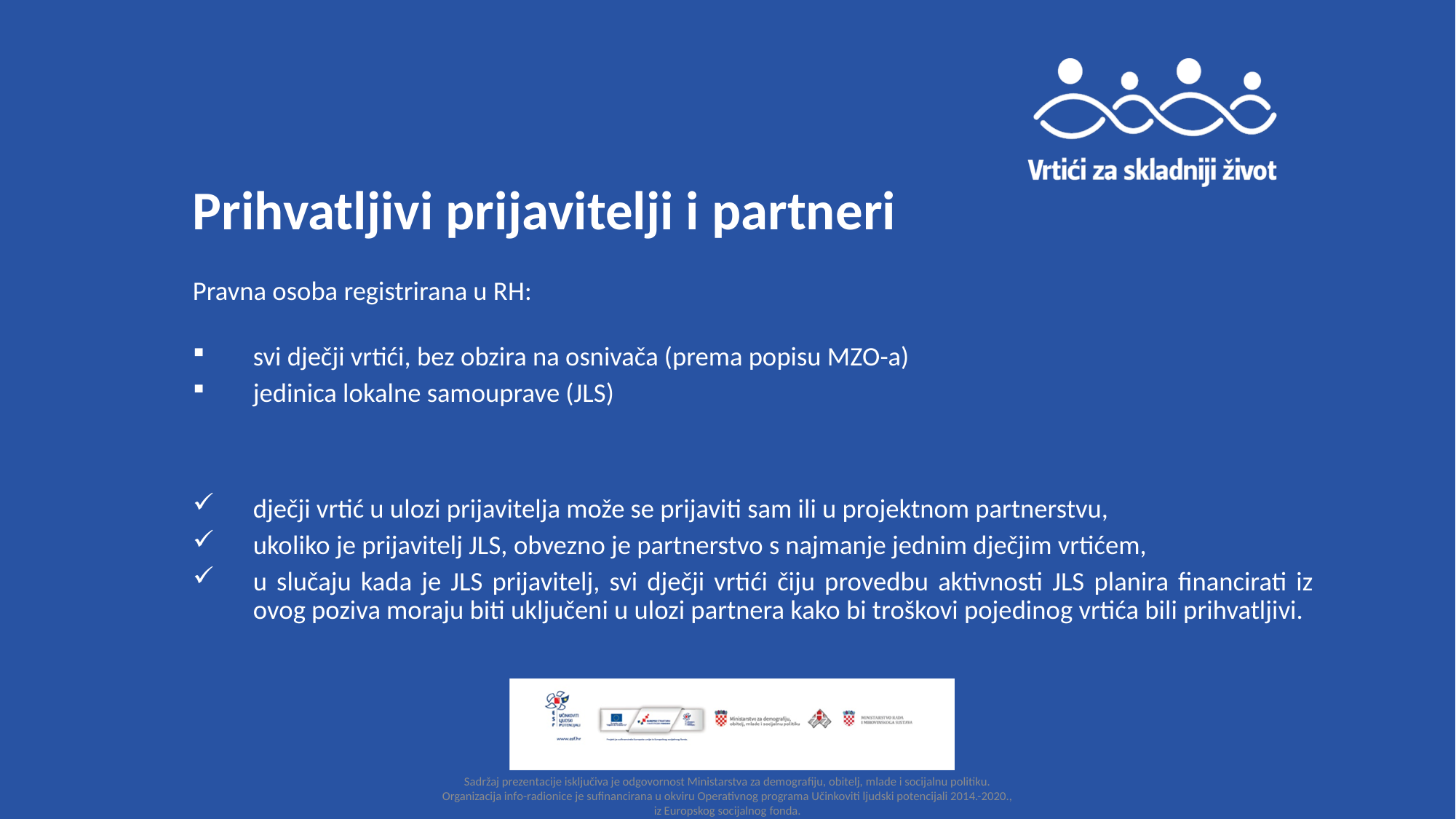

# Prihvatljivi prijavitelji i partneri
Pravna osoba registrirana u RH:

svi dječji vrtići, bez obzira na osnivača (prema popisu MZO-a)
jedinica lokalne samouprave (JLS)

dječji vrtić u ulozi prijavitelja može se prijaviti sam ili u projektnom partnerstvu,
ukoliko je prijavitelj JLS, obvezno je partnerstvo s najmanje jednim dječjim vrtićem,
u slučaju kada je JLS prijavitelj, svi dječji vrtići čiju provedbu aktivnosti JLS planira financirati iz ovog poziva moraju biti uključeni u ulozi partnera kako bi troškovi pojedinog vrtića bili prihvatljivi.

Sadržaj prezentacije isključiva je odgovornost Ministarstva za demografiju, obitelj, mlade i socijalnu politiku. Organizacija info-radionice je sufinancirana u okviru Operativnog programa Učinkoviti ljudski potencijali 2014.-2020., iz Europskog socijalnog fonda.